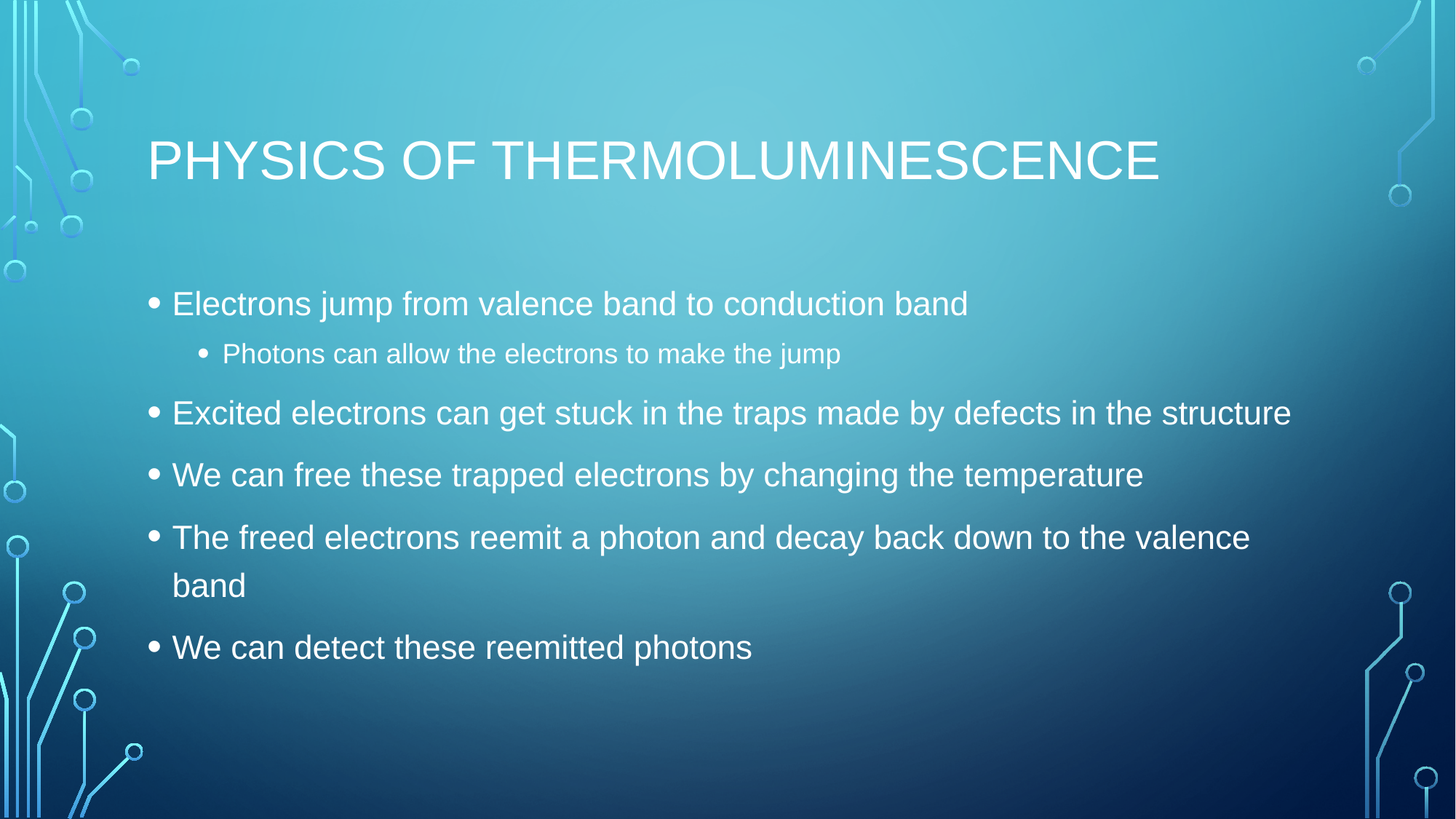

# Physics of Thermoluminescence
Electrons jump from valence band to conduction band
Photons can allow the electrons to make the jump
Excited electrons can get stuck in the traps made by defects in the structure
We can free these trapped electrons by changing the temperature
The freed electrons reemit a photon and decay back down to the valence band
We can detect these reemitted photons